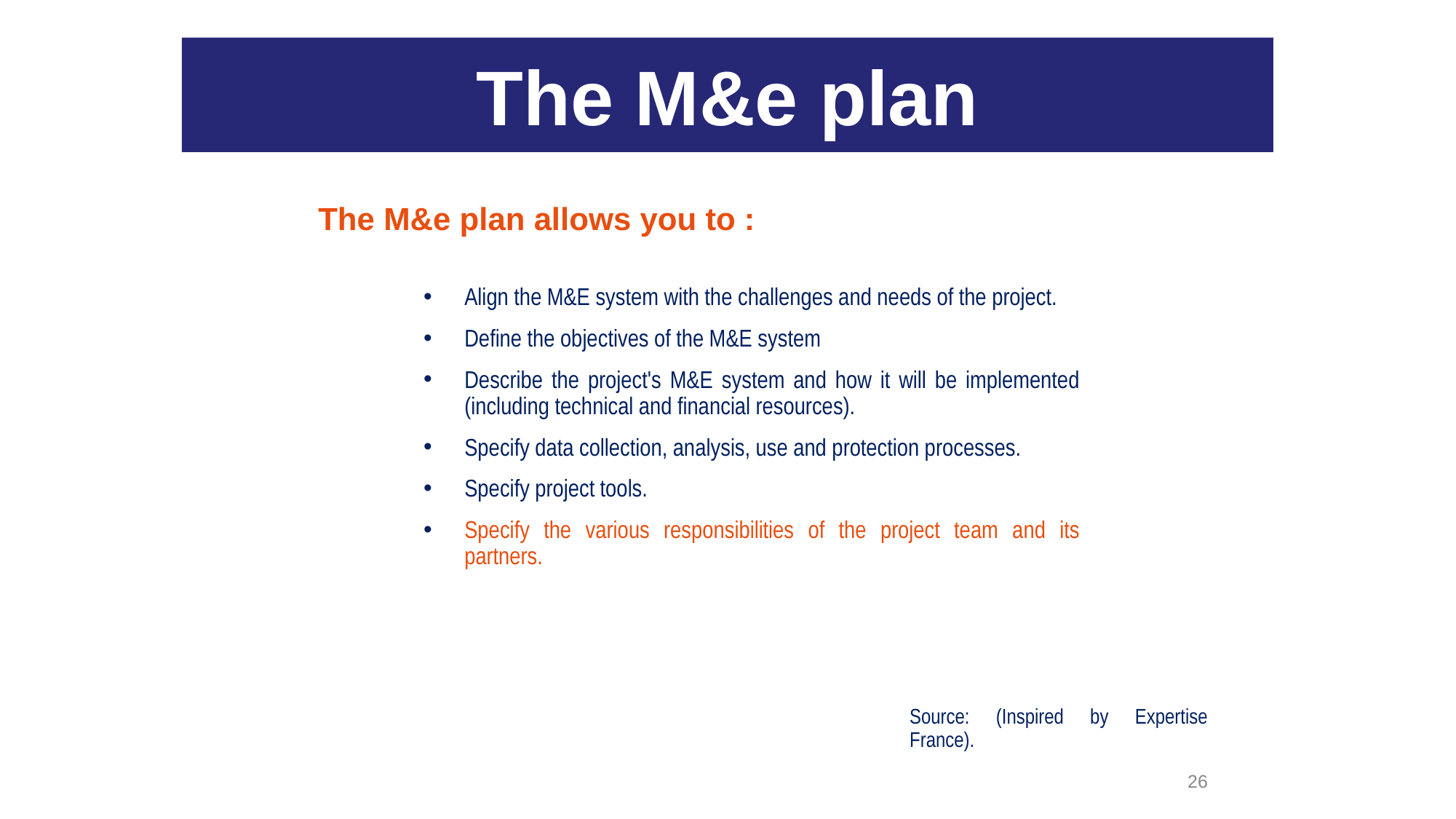

The M&e plan
The M&e plan allows you to :

Align the M&E system with the challenges and needs of the project.
Define the objectives of the M&E system
Describe the project's M&E system and how it will be implemented (including technical and financial resources).
Specify data collection, analysis, use and protection processes.
Specify project tools.
Specify the various responsibilities of the project team and its partners.

Source: (Inspired by Expertise France).
26